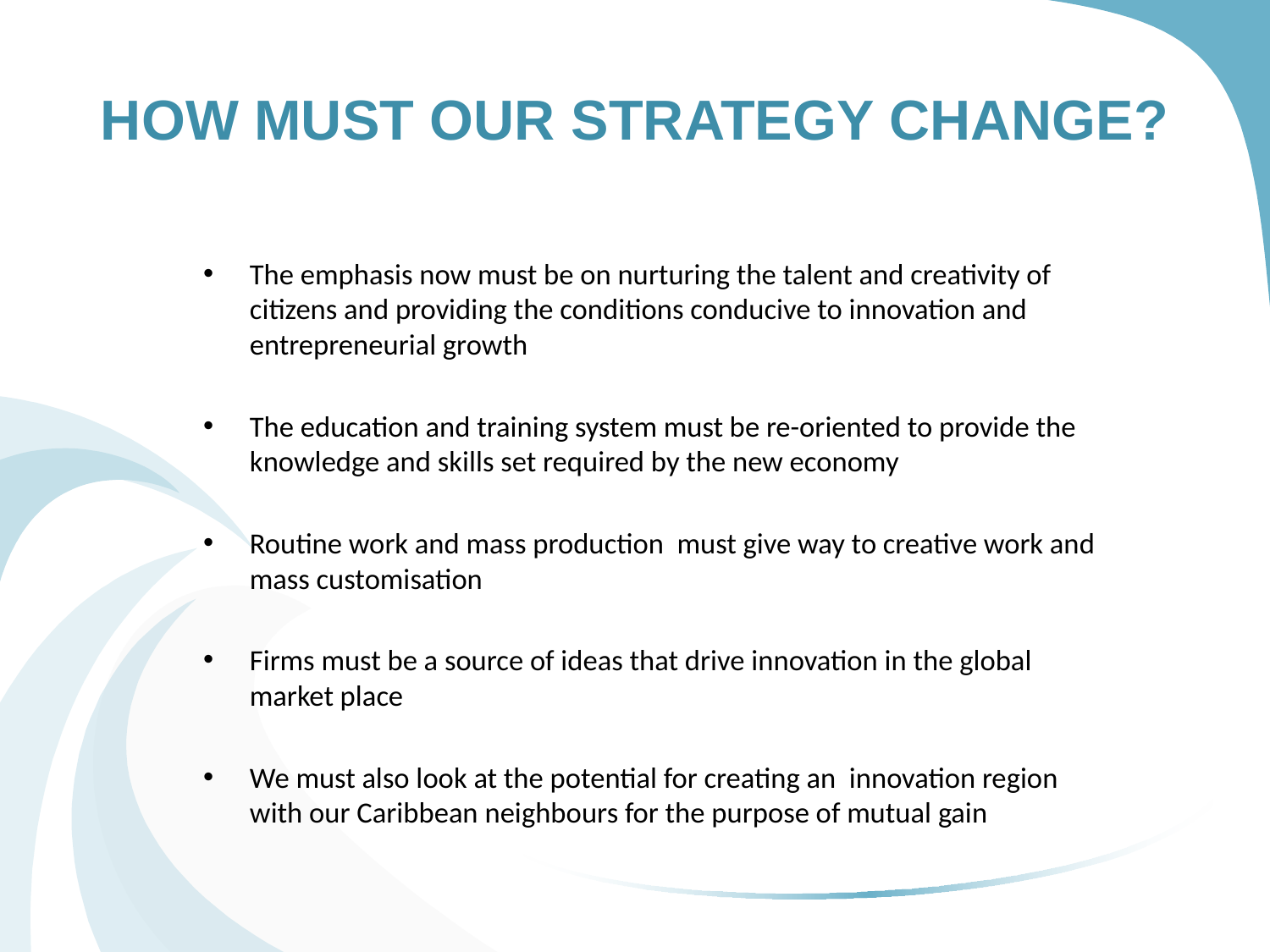

# How must our strategy change?

The emphasis now must be on nurturing the talent and creativity of citizens and providing the conditions conducive to innovation and entrepreneurial growth

The education and training system must be re-oriented to provide the knowledge and skills set required by the new economy

Routine work and mass production  must give way to creative work and mass customisation

Firms must be a source of ideas that drive innovation in the global market place

We must also look at the potential for creating an  innovation region with our Caribbean neighbours for the purpose of mutual gain